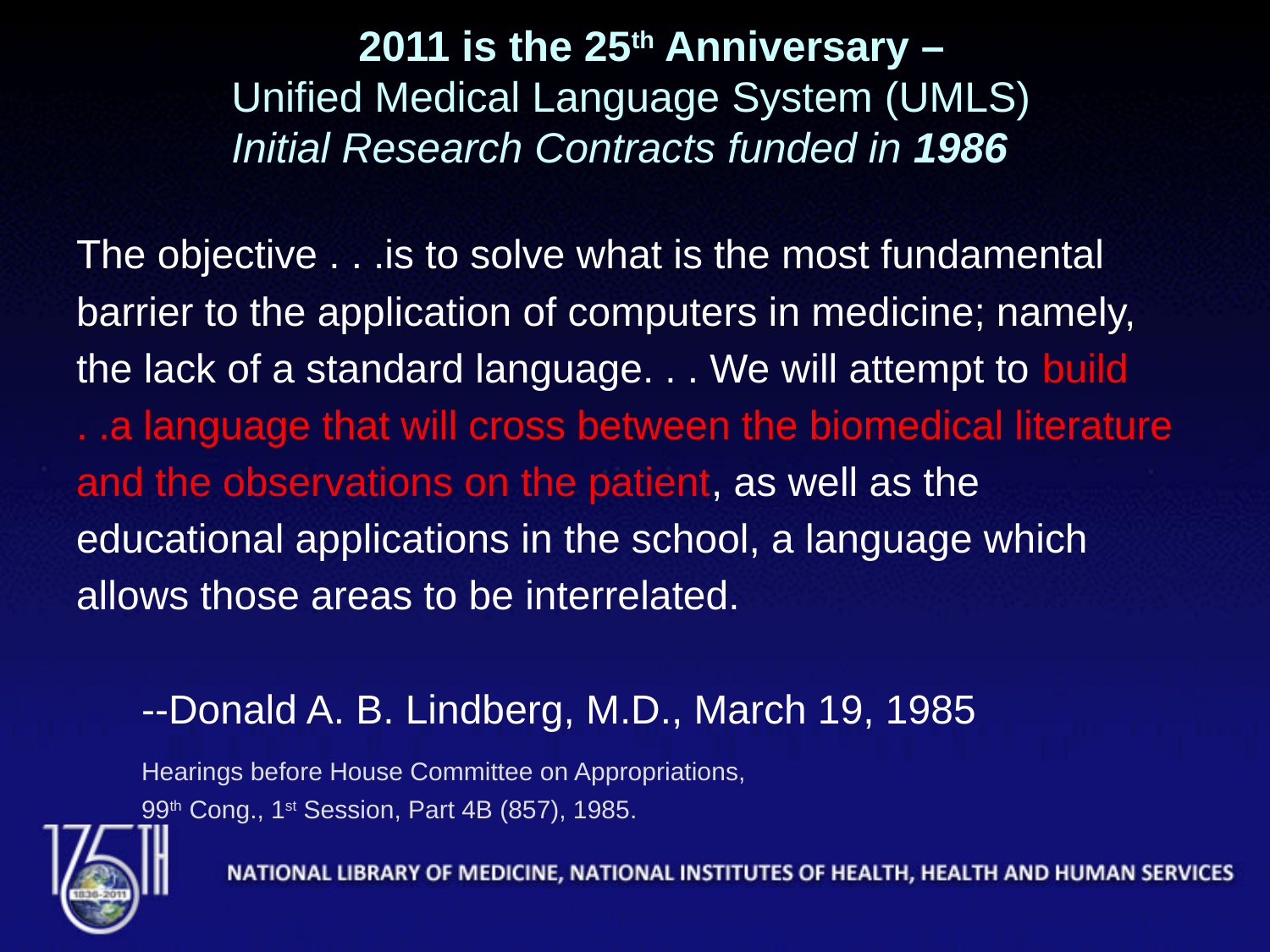

# 2011 is the 25th Anniversary – Unified Medical Language System (UMLS) Initial Research Contracts funded in 1986
The objective . . .is to solve what is the most fundamental
barrier to the application of computers in medicine; namely,
the lack of a standard language. . . We will attempt to build
. .a language that will cross between the biomedical literature
and the observations on the patient, as well as the
educational applications in the school, a language which
allows those areas to be interrelated.

		--Donald A. B. Lindberg, M.D., March 19, 1985
				Hearings before House Committee on Appropriations,
				99th Cong., 1st Session, Part 4B (857), 1985.